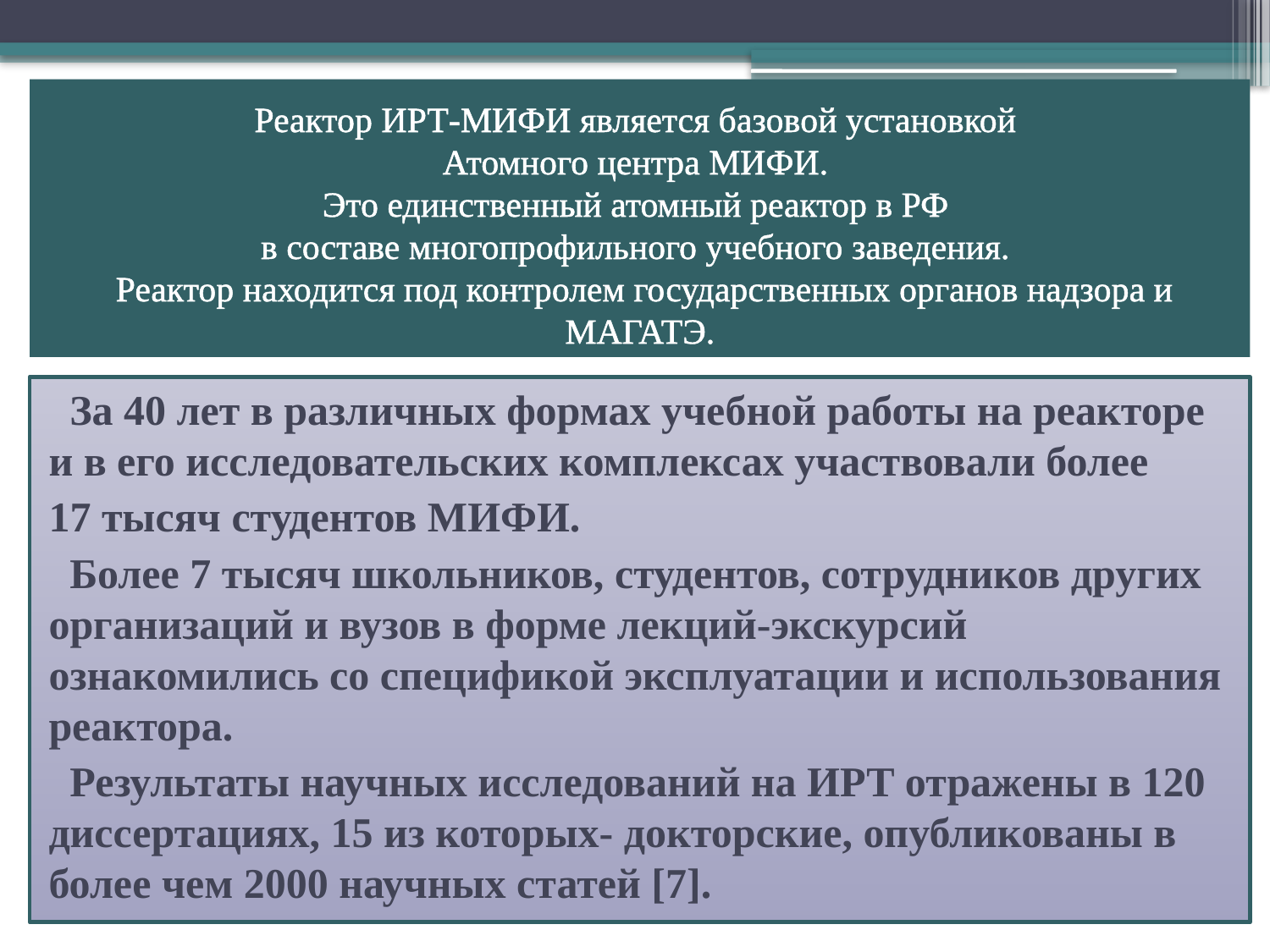

# Реактор ИРТ-МИФИ является базовой установкой Атомного центра МИФИ. Это единственный атомный реактор в РФ в составе многопрофильного учебного заведения. Реактор находится под контролем государственных органов надзора и МАГАТЭ.
  За 40 лет в различных формах учебной работы на реакторе и в его исследовательских комплексах участвовали более
17 тысяч студентов МИФИ.
  Более 7 тысяч школьников, студентов, сотрудников других организаций и вузов в форме лекций-экскурсий ознакомились со спецификой эксплуатации и использования реактора.
  Результаты научных исследований на ИРТ отражены в 120 диссертациях, 15 из которых- докторские, опубликованы в более чем 2000 научных статей [7].